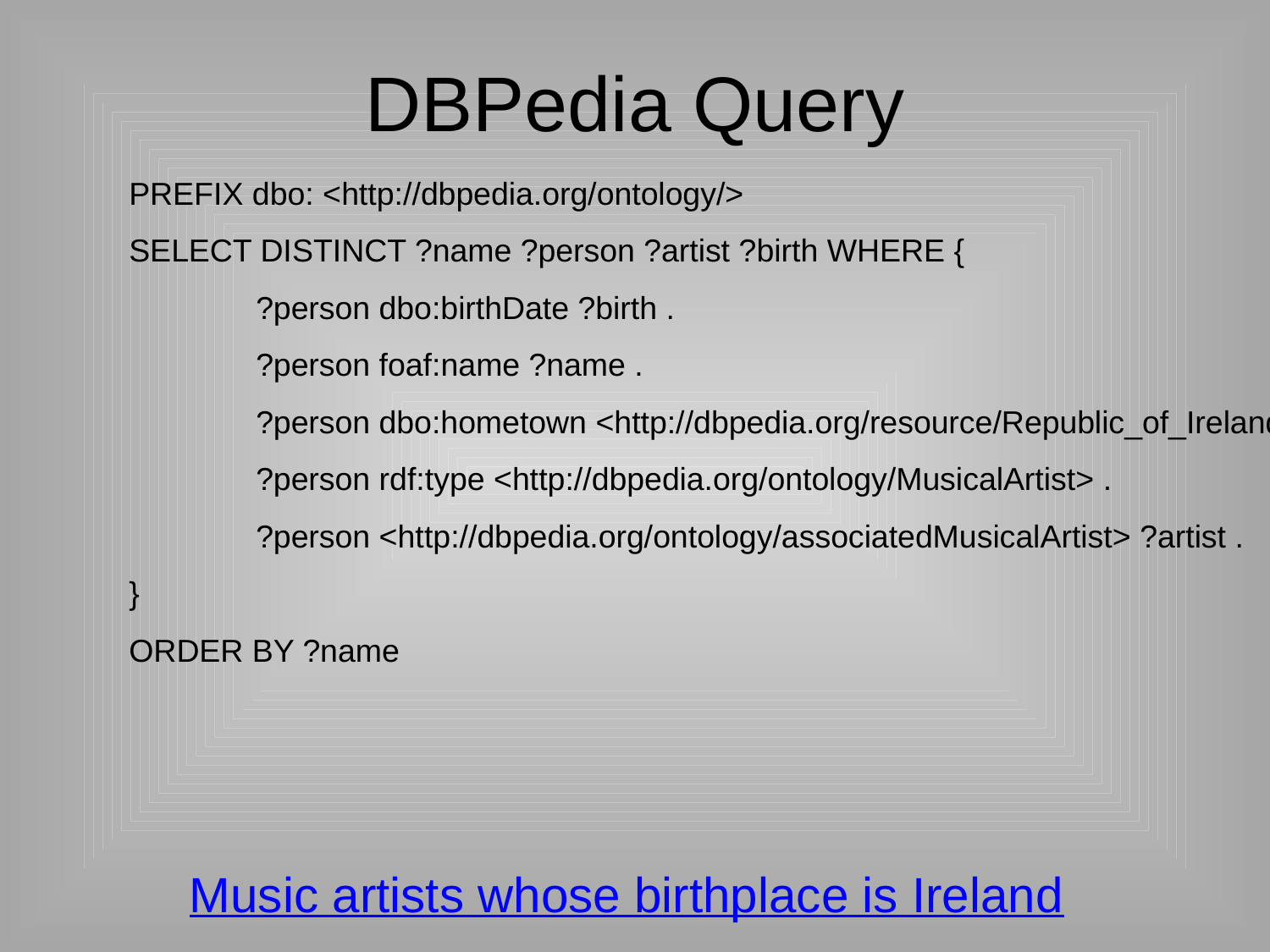

# DBPedia Query
PREFIX dbo: <http://dbpedia.org/ontology/>
SELECT DISTINCT ?name ?person ?artist ?birth WHERE {
	?person dbo:birthDate ?birth .
	?person foaf:name ?name .
	?person dbo:hometown <http://dbpedia.org/resource/Republic_of_Ireland> .
	?person rdf:type <http://dbpedia.org/ontology/MusicalArtist> .
	?person <http://dbpedia.org/ontology/associatedMusicalArtist> ?artist .
}
ORDER BY ?name
Music artists whose birthplace is Ireland